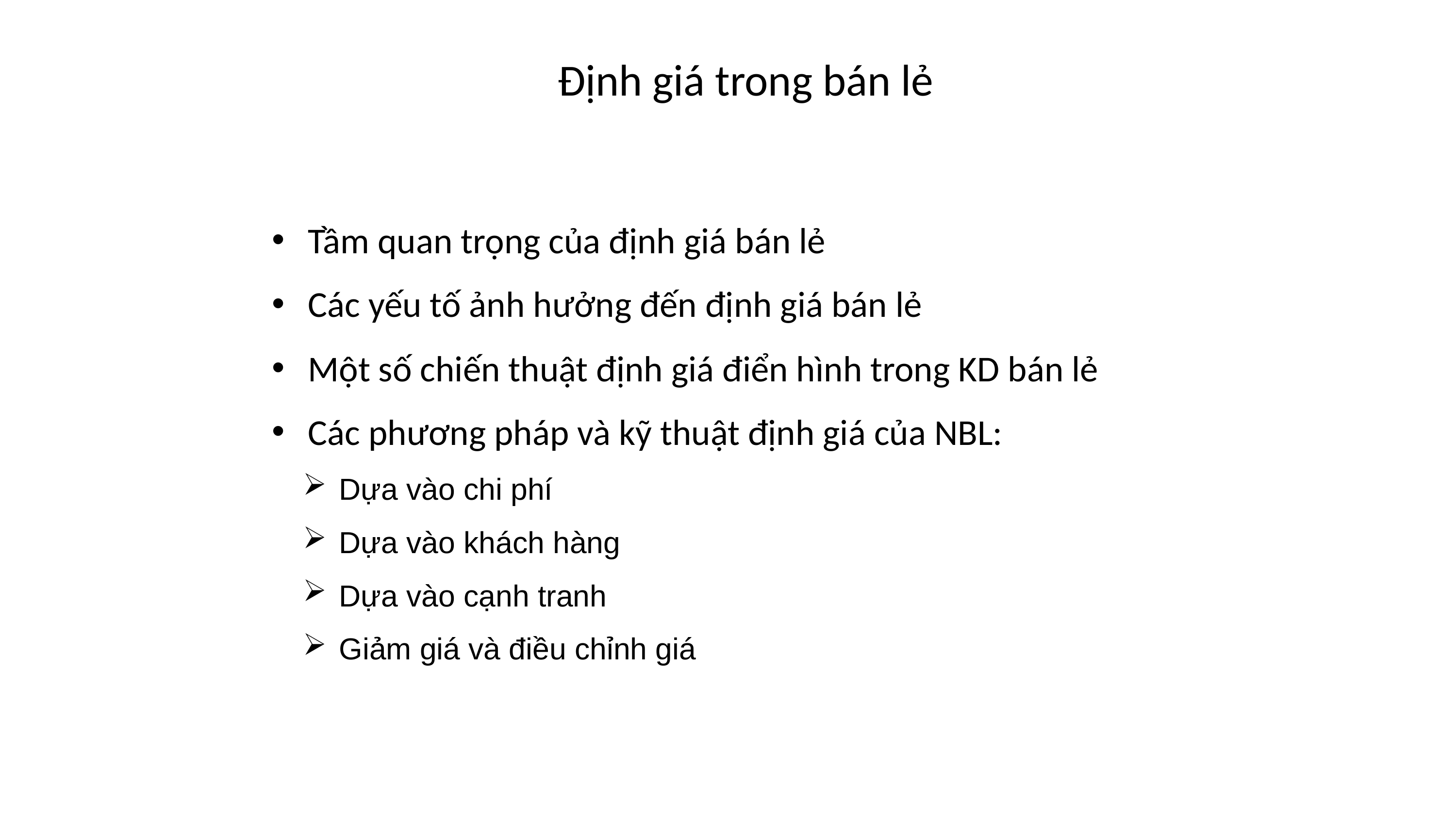

# Định giá trong bán lẻ
Tầm quan trọng của định giá bán lẻ
Các yếu tố ảnh hưởng đến định giá bán lẻ
Một số chiến thuật định giá điển hình trong KD bán lẻ
Các phương pháp và kỹ thuật định giá của NBL:
Dựa vào chi phí
Dựa vào khách hàng
Dựa vào cạnh tranh
Giảm giá và điều chỉnh giá